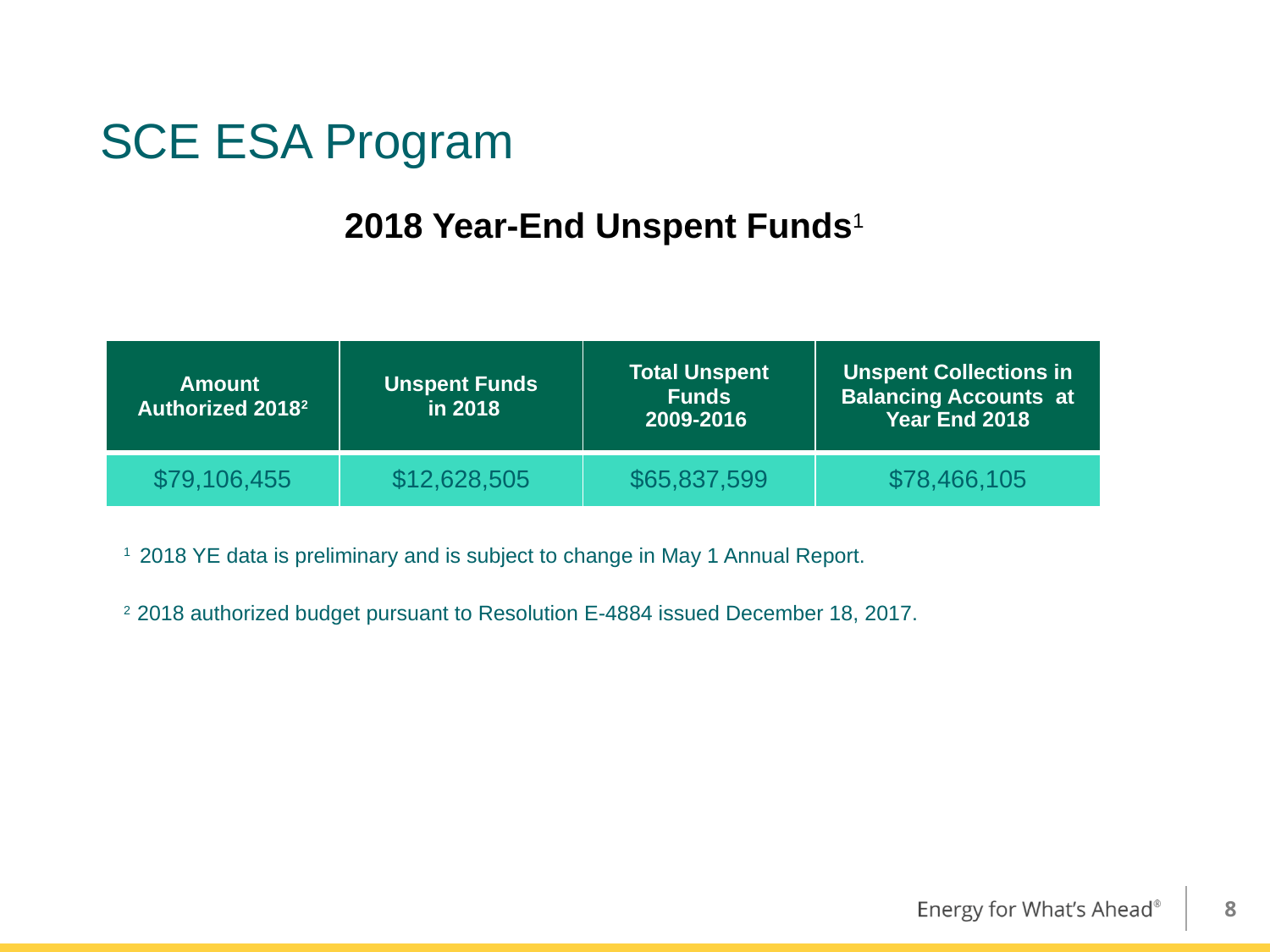

# SCE ESA Program
2018 Year-End Unspent Funds1

| Amount  Authorized 20182 | Unspent Funds  in 2018 | Total Unspent Funds 2009-2016 | Unspent Collections in Balancing Accounts  at Year End 2018 |
| --- | --- | --- | --- |
| $79,106,455 | $12,628,505 | $65,837,599 | $78,466,105 |
1  2018 YE data is preliminary and is subject to change in May 1 Annual Report.

2  2018 authorized budget pursuant to Resolution E-4884 issued December 18, 2017.
8